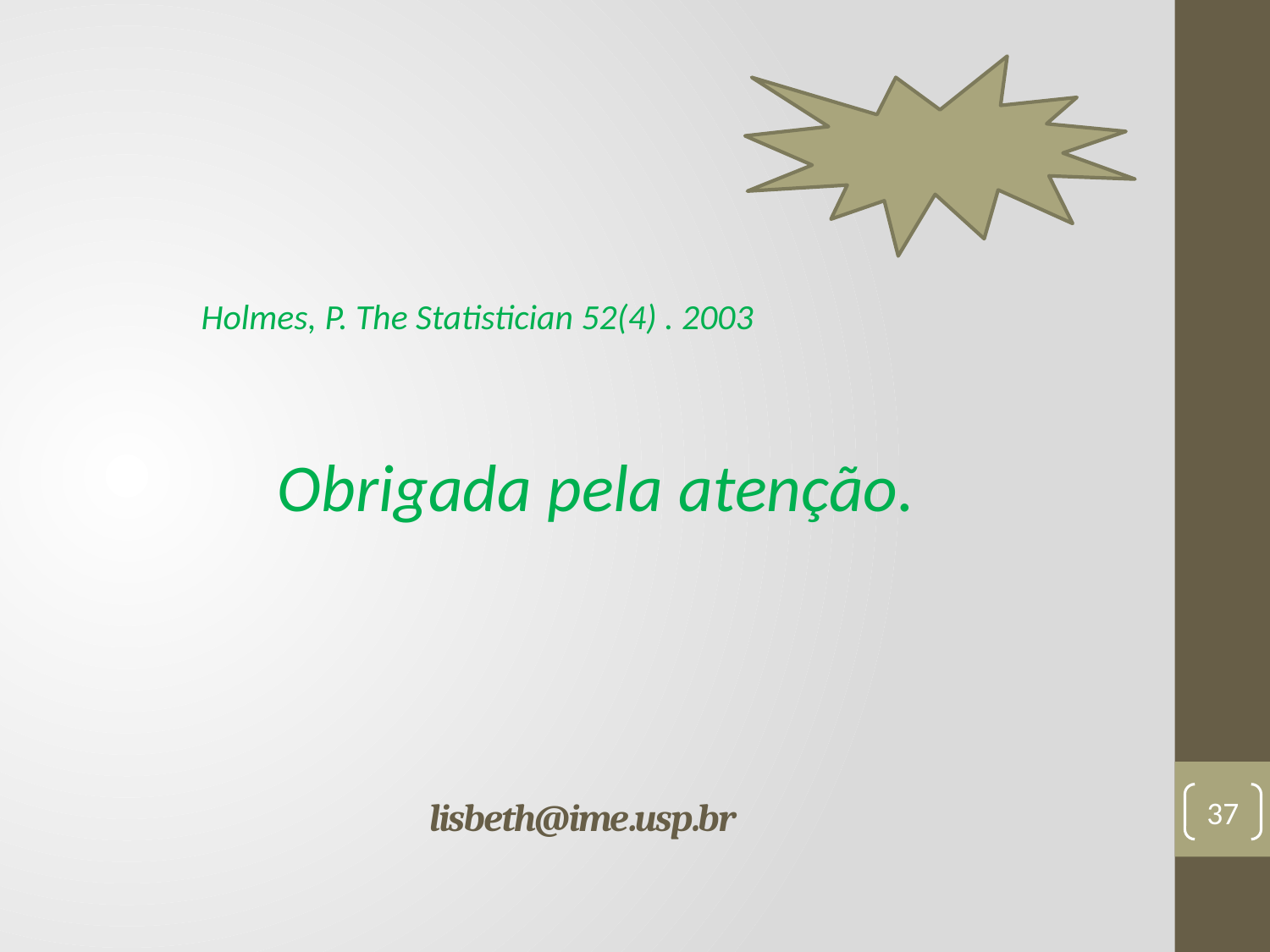

Holmes, P. The Statistician 52(4) . 2003

     Obrigada pela atenção.

# lisbeth@ime.usp.br
37